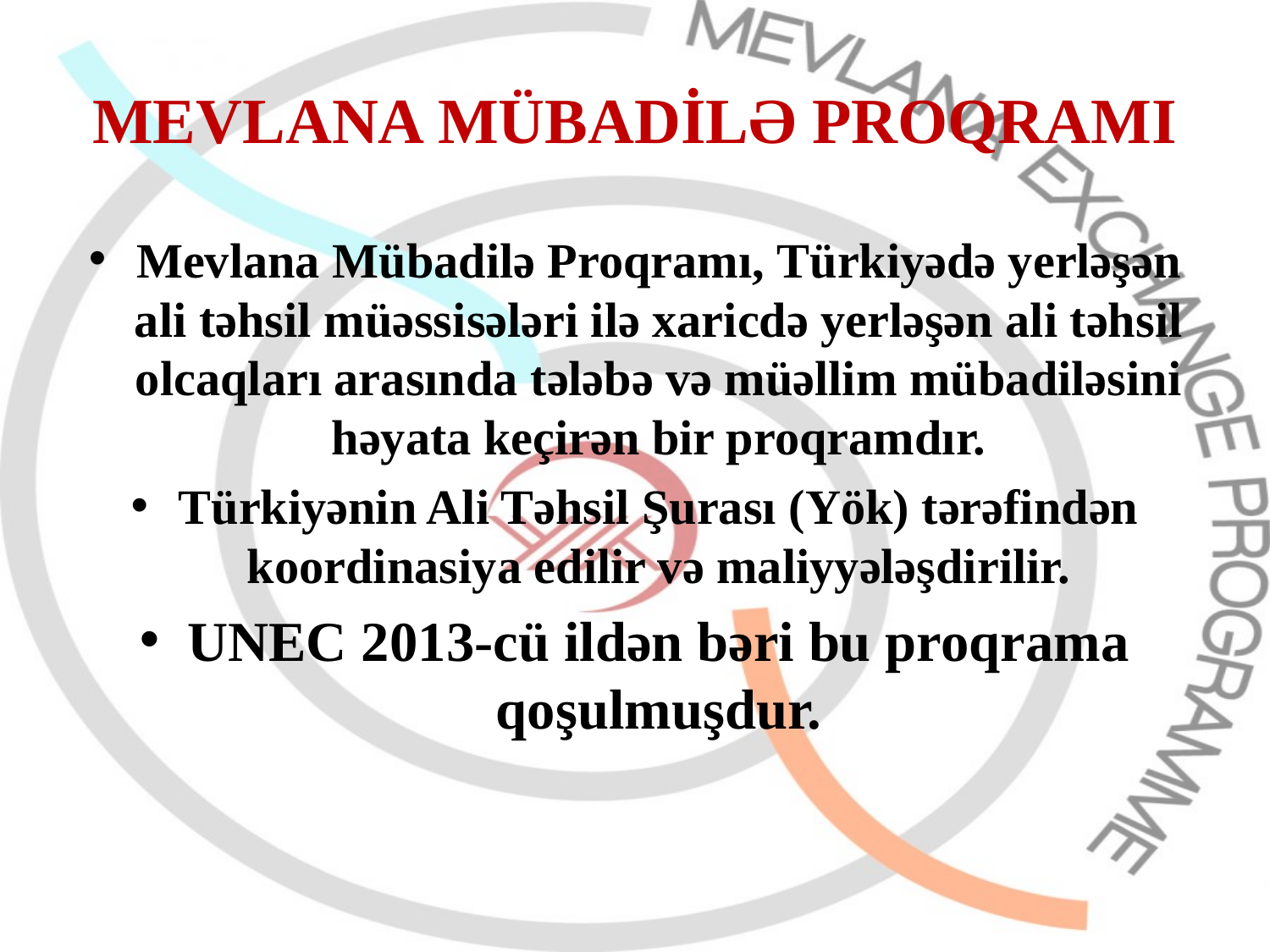

# MEVLANA MÜBADİLƏ PROQRAMI
Mevlana Mübadilə Proqramı, Türkiyədə yerləşən ali təhsil müəssisələri ilə xaricdə yerləşən ali təhsil olcaqları arasında tələbə və müəllim mübadiləsini həyata keçirən bir proqramdır.
Türkiyənin Ali Təhsil Şurası (Yök) tərəfindən koordinasiya edilir və maliyyələşdirilir.
UNEC 2013-cü ildən bəri bu proqrama qoşulmuşdur.